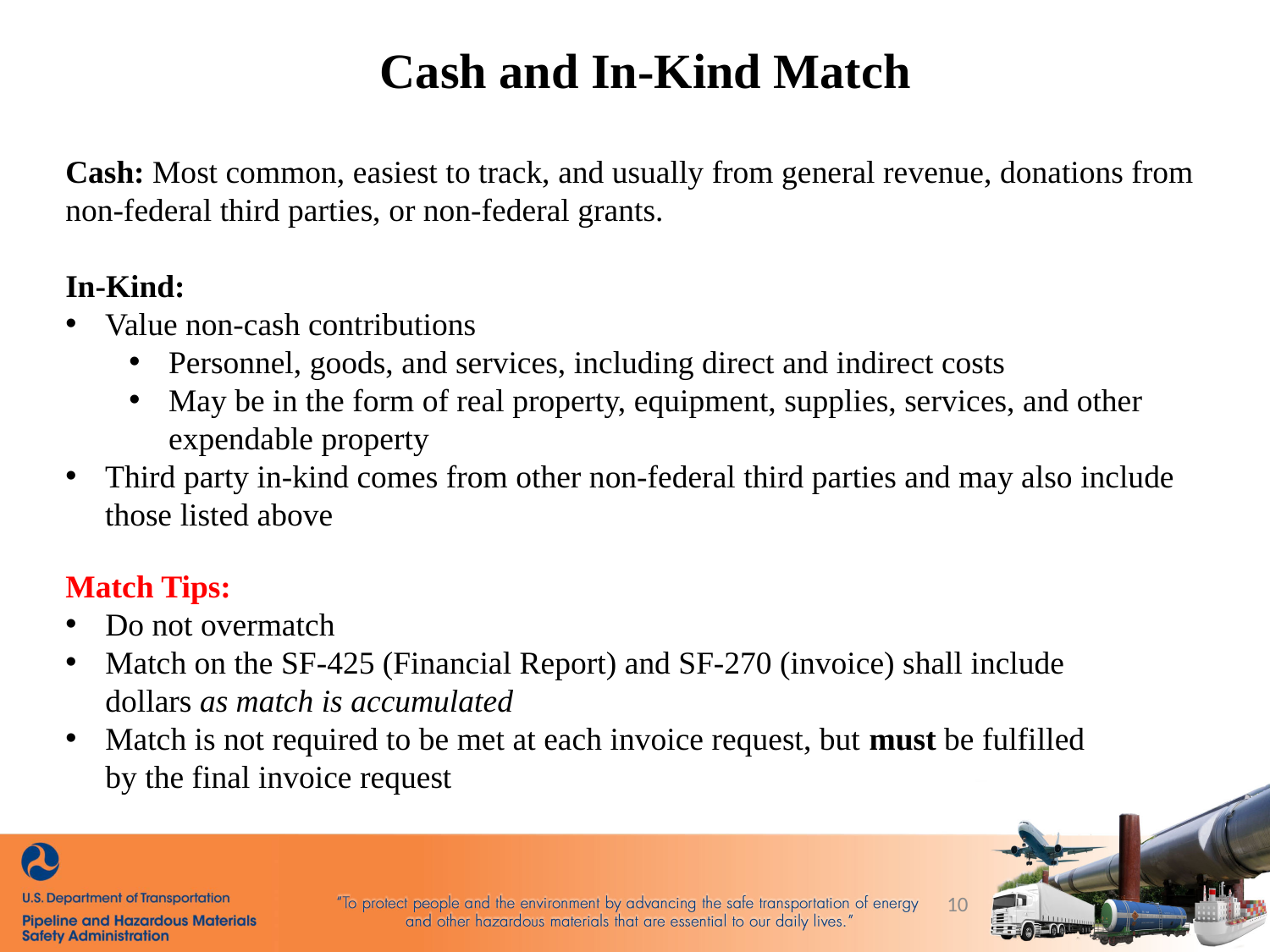

Cash and In-Kind Match
Cash: Most common, easiest to track, and usually from general revenue, donations from non-federal third parties, or non-federal grants.

In-Kind:
Value non-cash contributions
Personnel, goods, and services, including direct and indirect costs
May be in the form of real property, equipment, supplies, services, and other expendable property
Third party in-kind comes from other non-federal third parties and may also include those listed above
Match Tips:
Do not overmatch
Match on the SF-425 (Financial Report) and SF-270 (invoice) shall include dollars as match is accumulated
Match is not required to be met at each invoice request, but must be fulfilled by the final invoice request
10